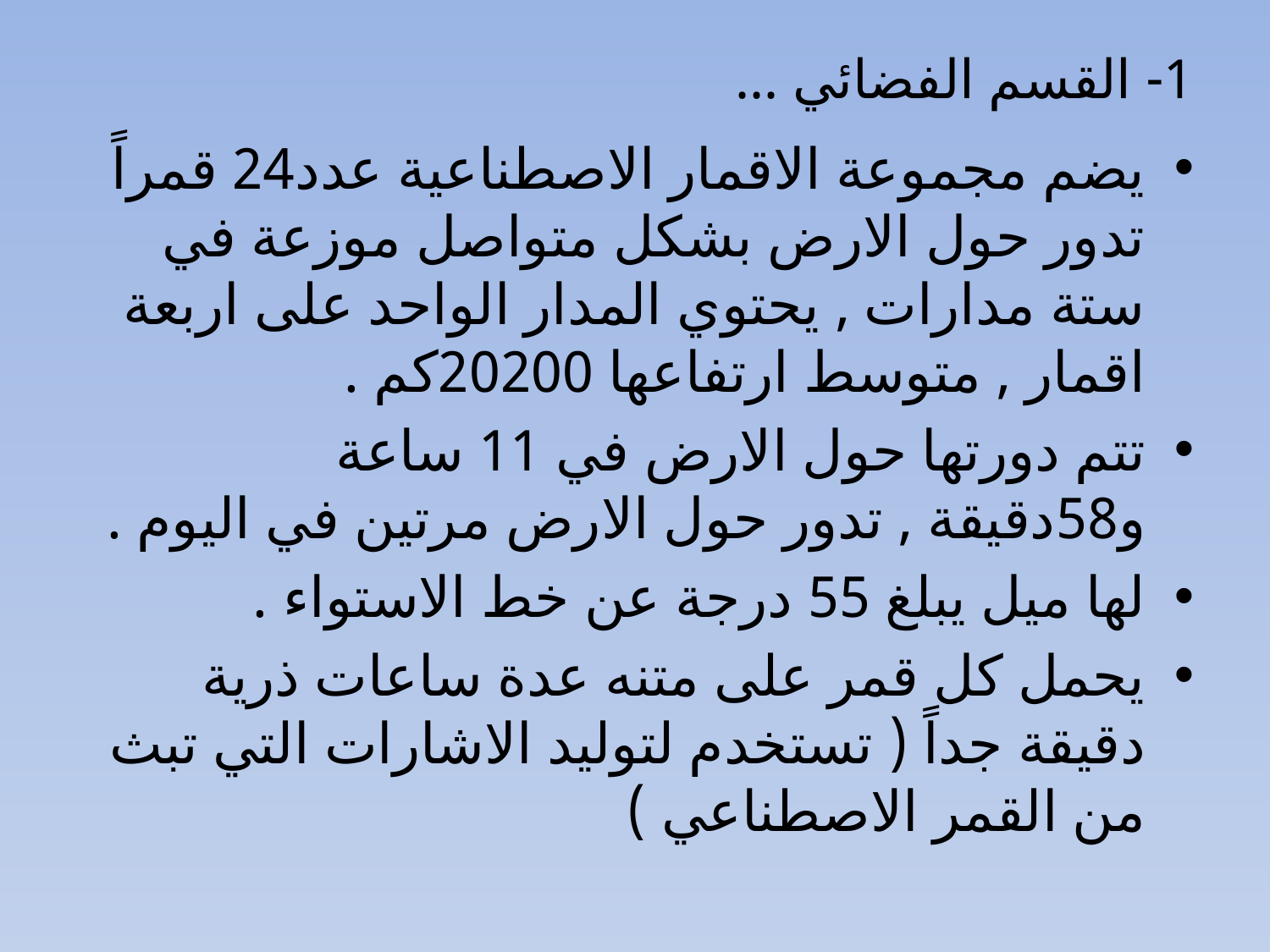

# 1- القسم الفضائي ...
يضم مجموعة الاقمار الاصطناعية عدد24 قمراً تدور حول الارض بشكل متواصل موزعة في ستة مدارات , يحتوي المدار الواحد على اربعة اقمار , متوسط ارتفاعها 20200كم .
تتم دورتها حول الارض في 11 ساعة و58دقيقة , تدور حول الارض مرتين في اليوم .
لها ميل يبلغ 55 درجة عن خط الاستواء .
يحمل كل قمر على متنه عدة ساعات ذرية دقيقة جداً ( تستخدم لتوليد الاشارات التي تبث من القمر الاصطناعي )